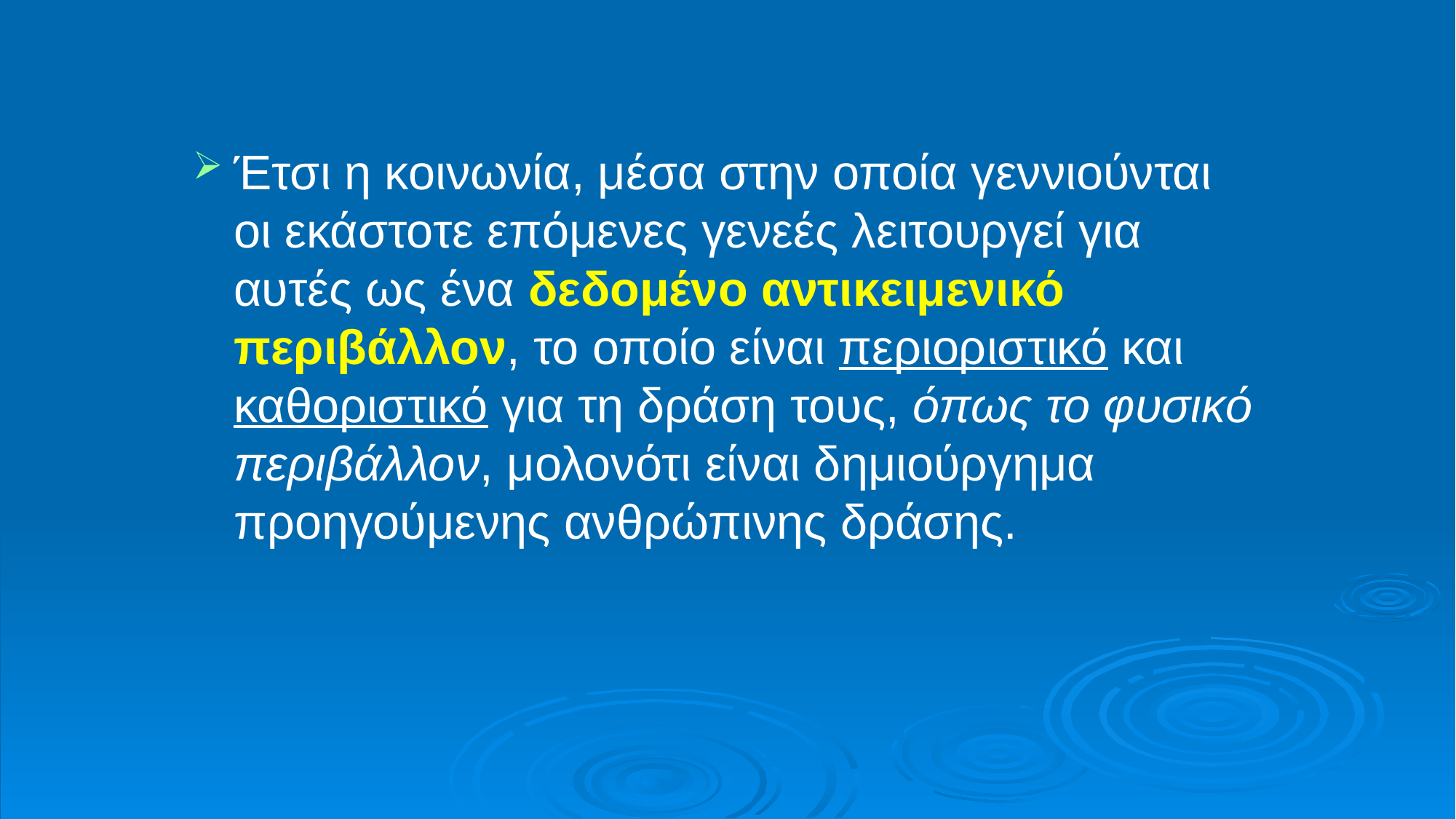

Έτσι η κοινωνία, μέσα στην οποία γεννιούνται οι εκάστοτε επόμενες γενεές λειτουργεί για αυτές ως ένα δεδομένο αντικειμενικό περιβάλλον, το οποίο είναι περιοριστικό και καθοριστικό για τη δράση τους, όπως το φυσικό περιβάλλον, μολονότι είναι δημιούργημα προηγούμενης ανθρώπινης δράσης.
#